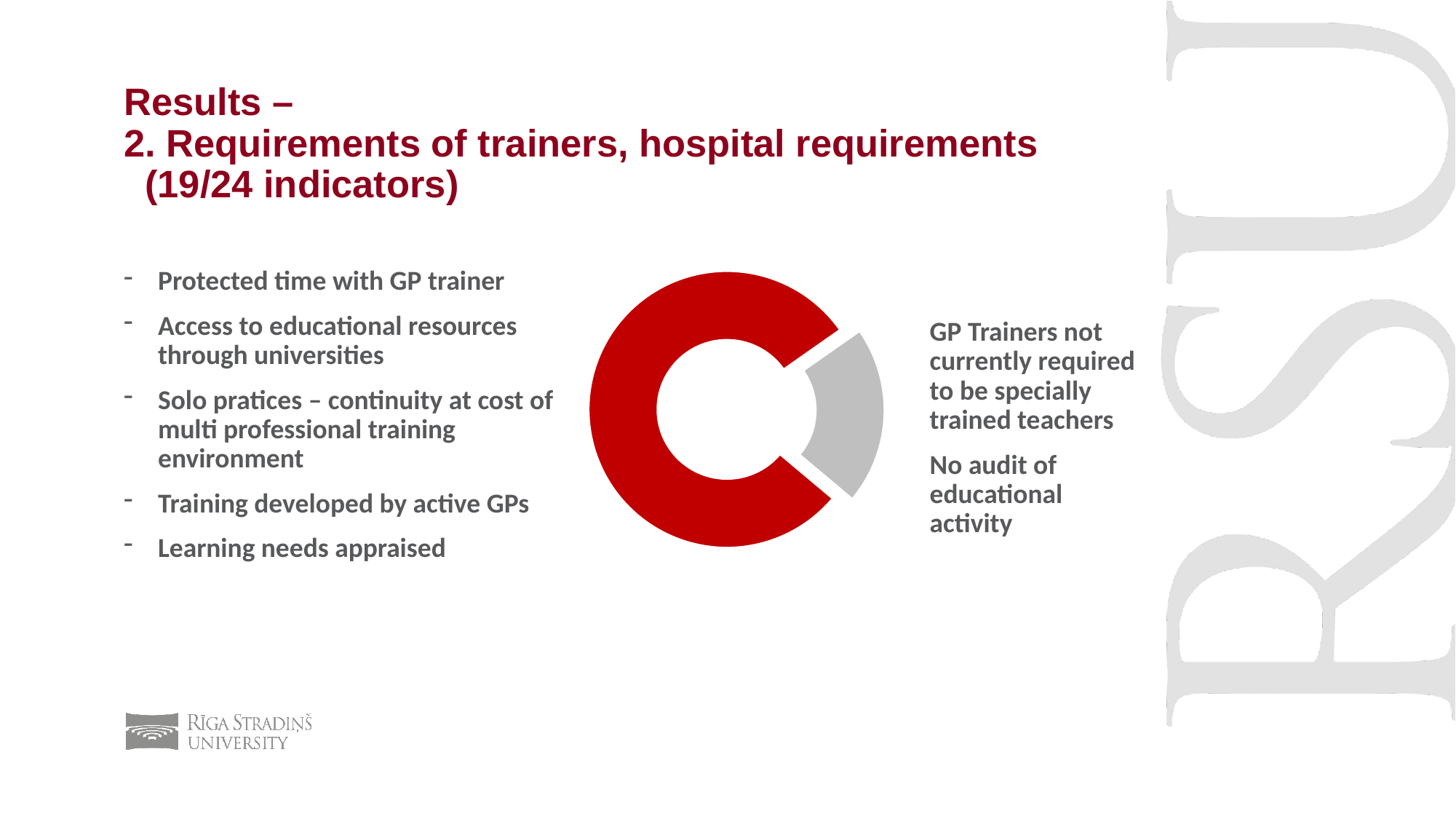

# Results – 2. Requirements of trainers, hospital requirements (19/24 indicators)

### Chart

| Category | Total |
|---|---|
| Yes | 19.0 |
| No | 5.0 |
Protected time with GP trainer
Access to educational resources through universities
Solo pratices – continuity at cost of multi professional training environment
Training developed by active GPs
Learning needs appraised

GP Trainers not currently required to be specially trained teachers
No audit of educational activity